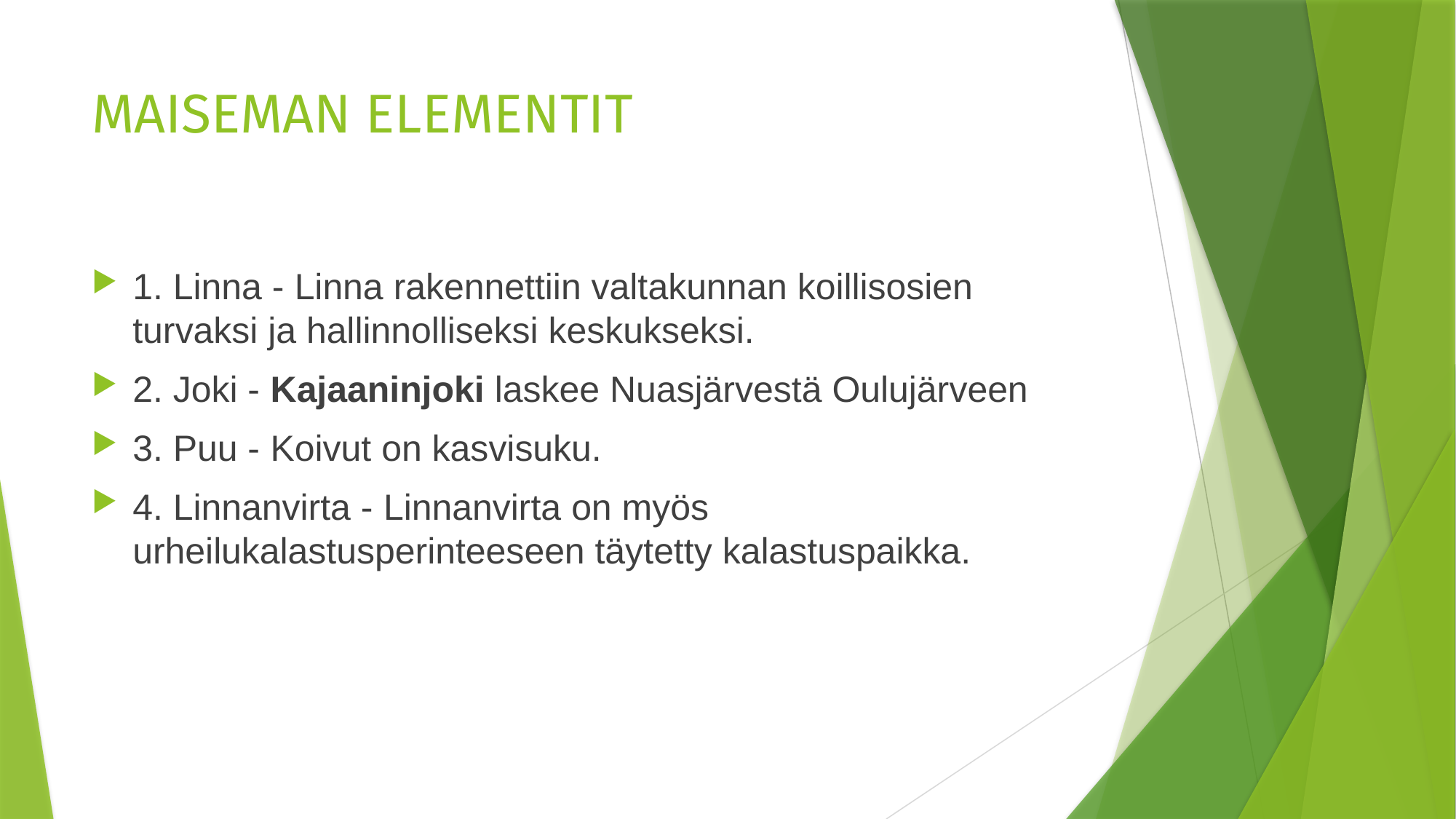

# MAISEMAN ELEMENTIT
1. Linna - Linna rakennettiin valtakunnan koillisosien turvaksi ja hallinnolliseksi keskukseksi.
2. Joki - Kajaaninjoki laskee Nuasjärvestä Oulujärveen
3. Puu - Koivut on kasvisuku.
4. Linnanvirta - Linnanvirta on myös urheilukalastusperinteeseen täytetty kalastuspaikka.